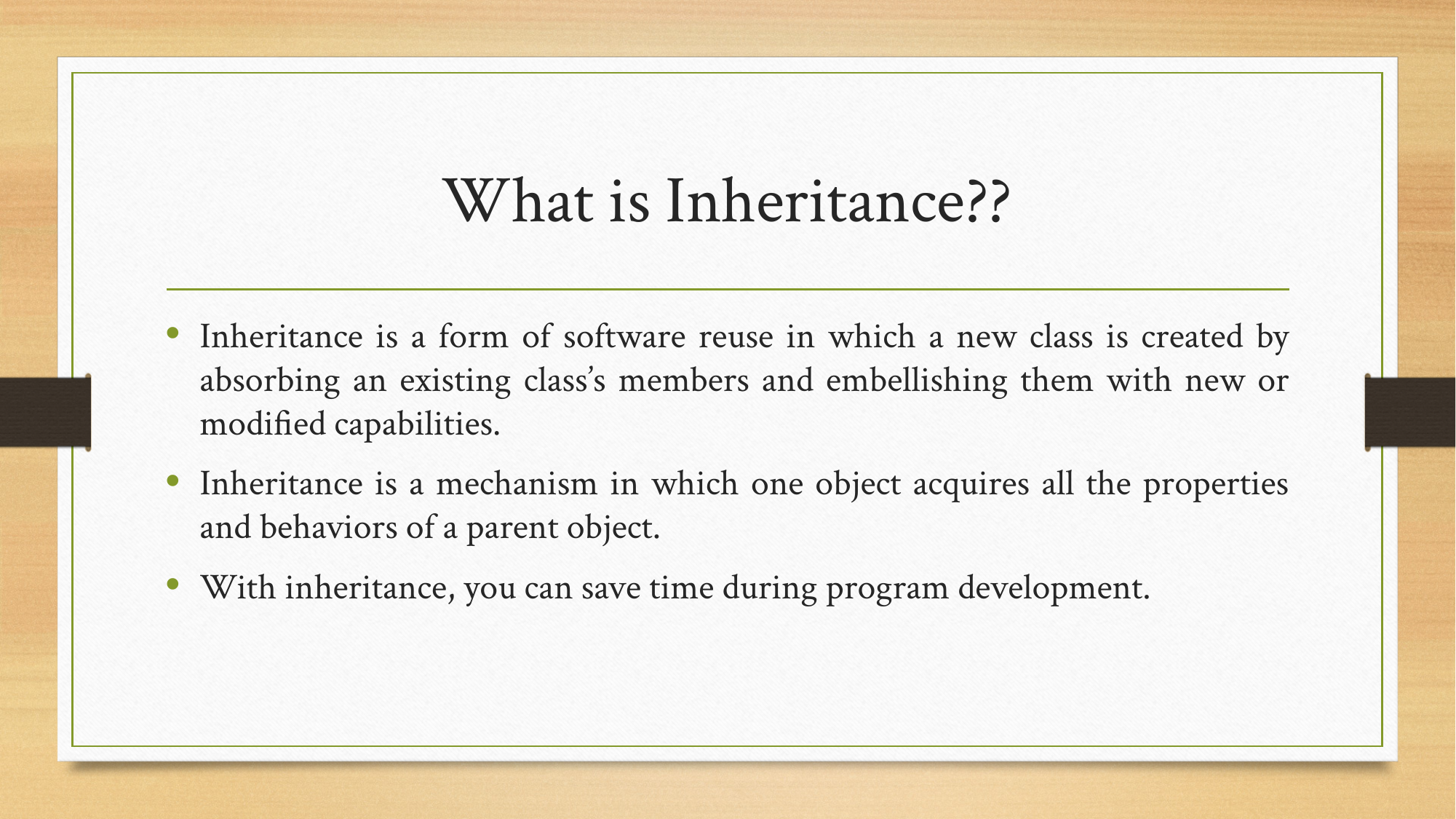

# What is Inheritance??
Inheritance is a form of software reuse in which a new class is created by absorbing an existing class’s members and embellishing them with new or modified capabilities.
Inheritance is a mechanism in which one object acquires all the properties and behaviors of a parent object.
With inheritance, you can save time during program development.